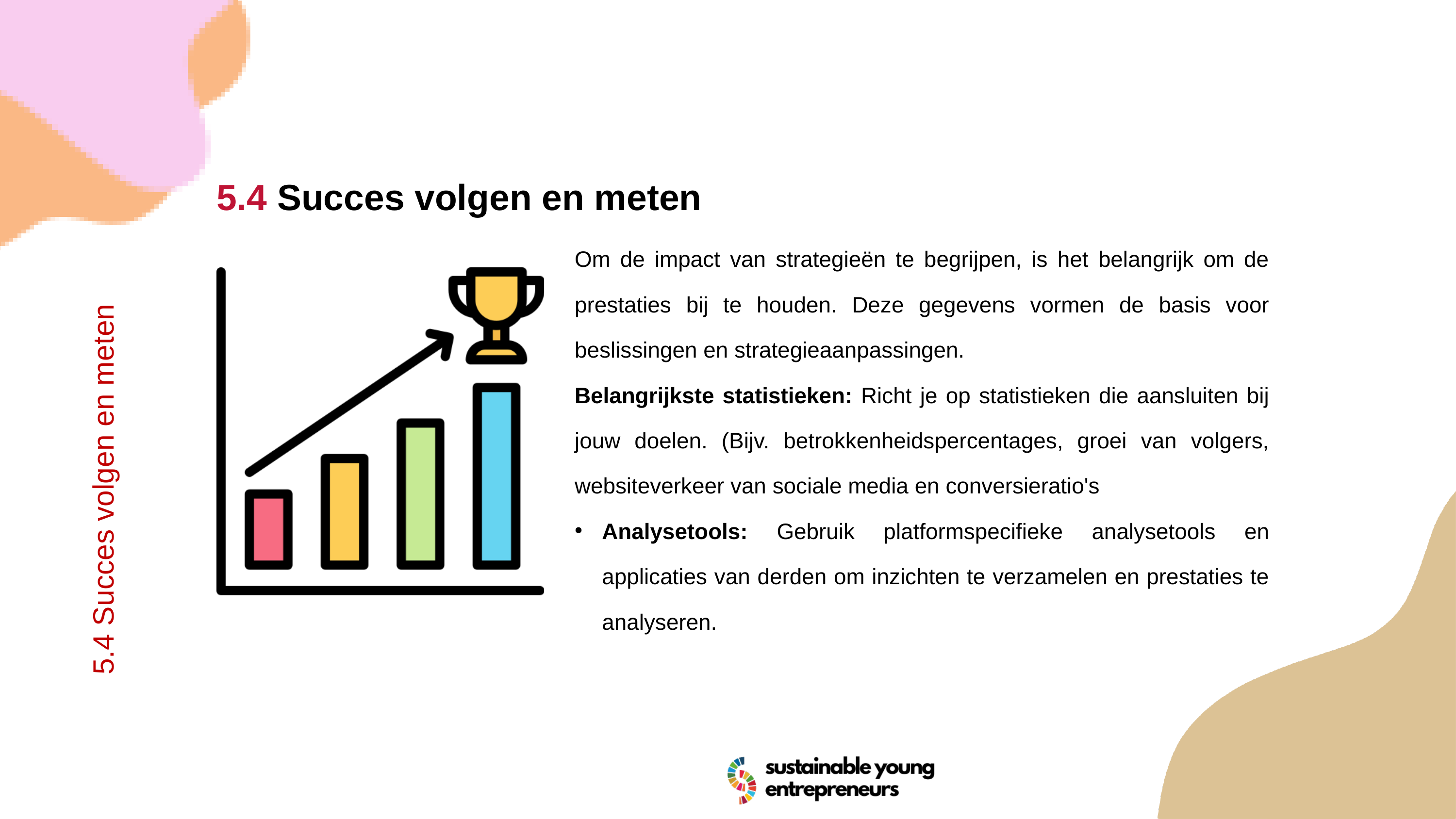

5.4 Succes volgen en meten
Om de impact van strategieën te begrijpen, is het belangrijk om de prestaties bij te houden. Deze gegevens vormen de basis voor beslissingen en strategieaanpassingen.
Belangrijkste statistieken: Richt je op statistieken die aansluiten bij jouw doelen. (Bijv. betrokkenheidspercentages, groei van volgers, websiteverkeer van sociale media en conversieratio's
Analysetools: Gebruik platformspecifieke analysetools en applicaties van derden om inzichten te verzamelen en prestaties te analyseren.

5.4 Succes volgen en meten